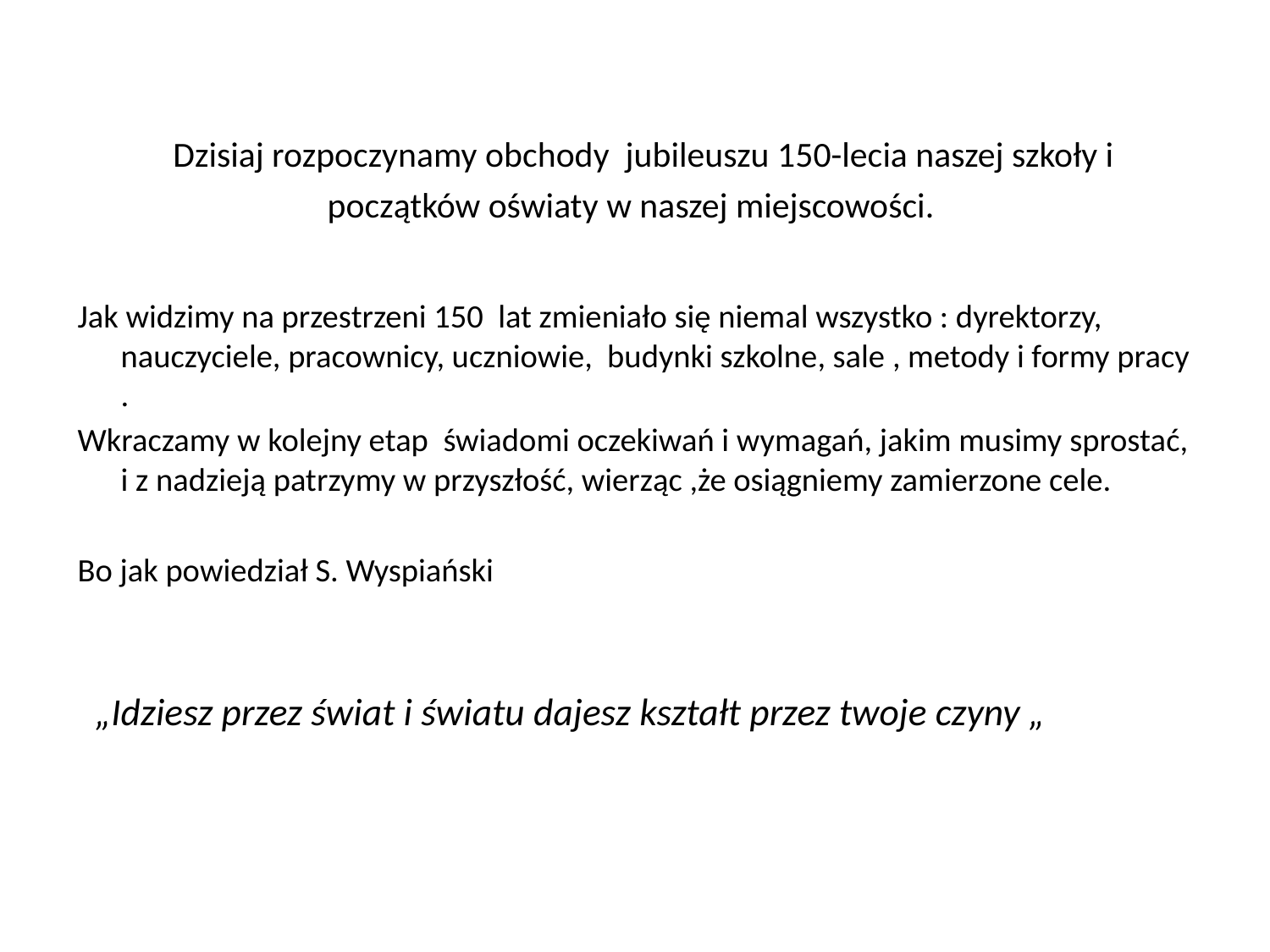

# Dzisiaj rozpoczynamy obchody  jubileuszu 150-lecia naszej szkoły i początków oświaty w naszej miejscowości.

Jak widzimy na przestrzeni 150  lat zmieniało się niemal wszystko : dyrektorzy, nauczyciele, pracownicy, uczniowie,  budynki szkolne, sale , metody i formy pracy .
Wkraczamy w kolejny etap  świadomi oczekiwań i wymagań, jakim musimy sprostać, i z nadzieją patrzymy w przyszłość, wierząc ,że osiągniemy zamierzone cele.

Bo jak powiedział S. Wyspiański

  „Idziesz przez świat i światu dajesz kształt przez twoje czyny „